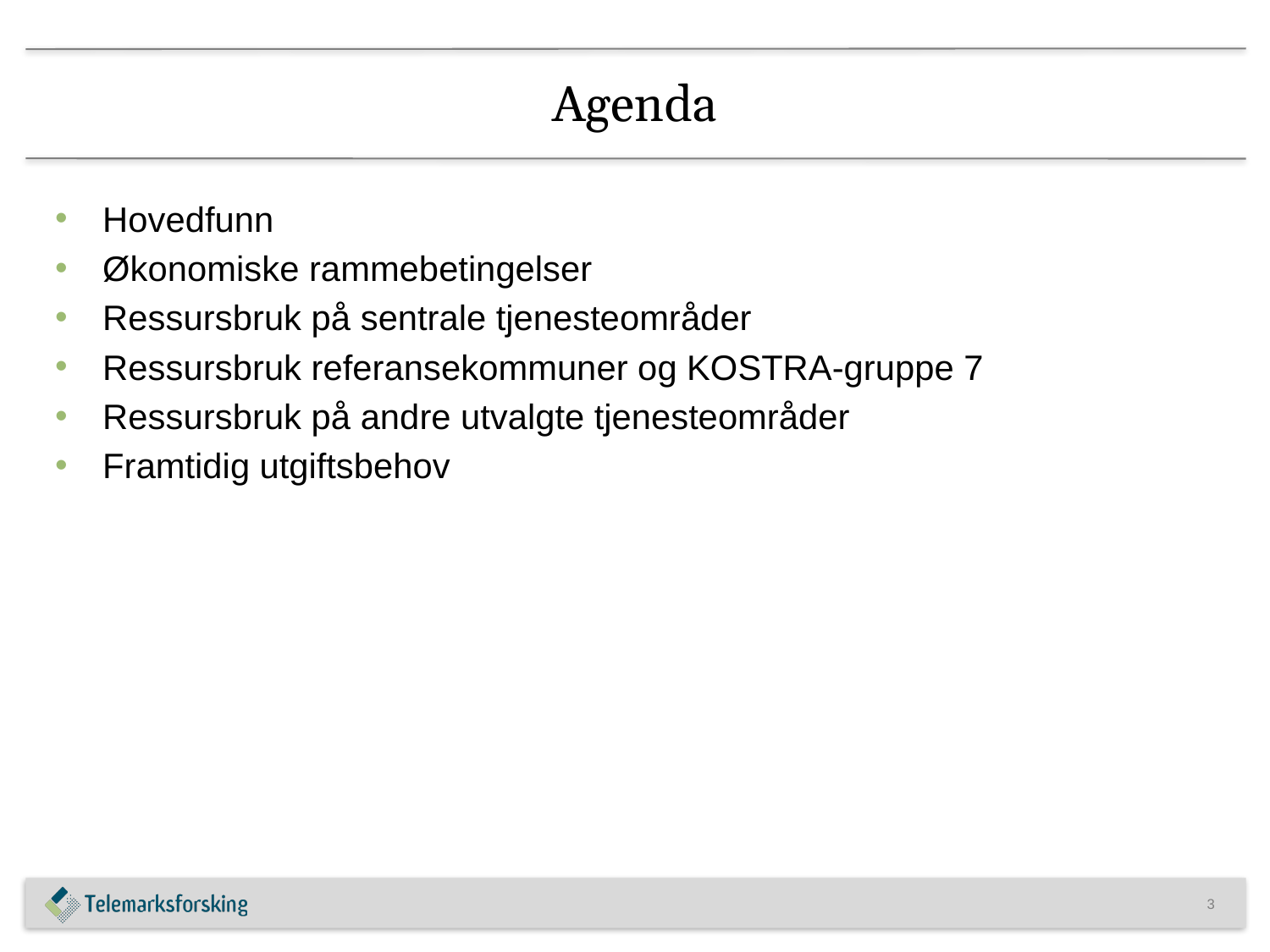

# Agenda
Hovedfunn
Økonomiske rammebetingelser
Ressursbruk på sentrale tjenesteområder
Ressursbruk referansekommuner og KOSTRA-gruppe 7
Ressursbruk på andre utvalgte tjenesteområder
Framtidig utgiftsbehov
3